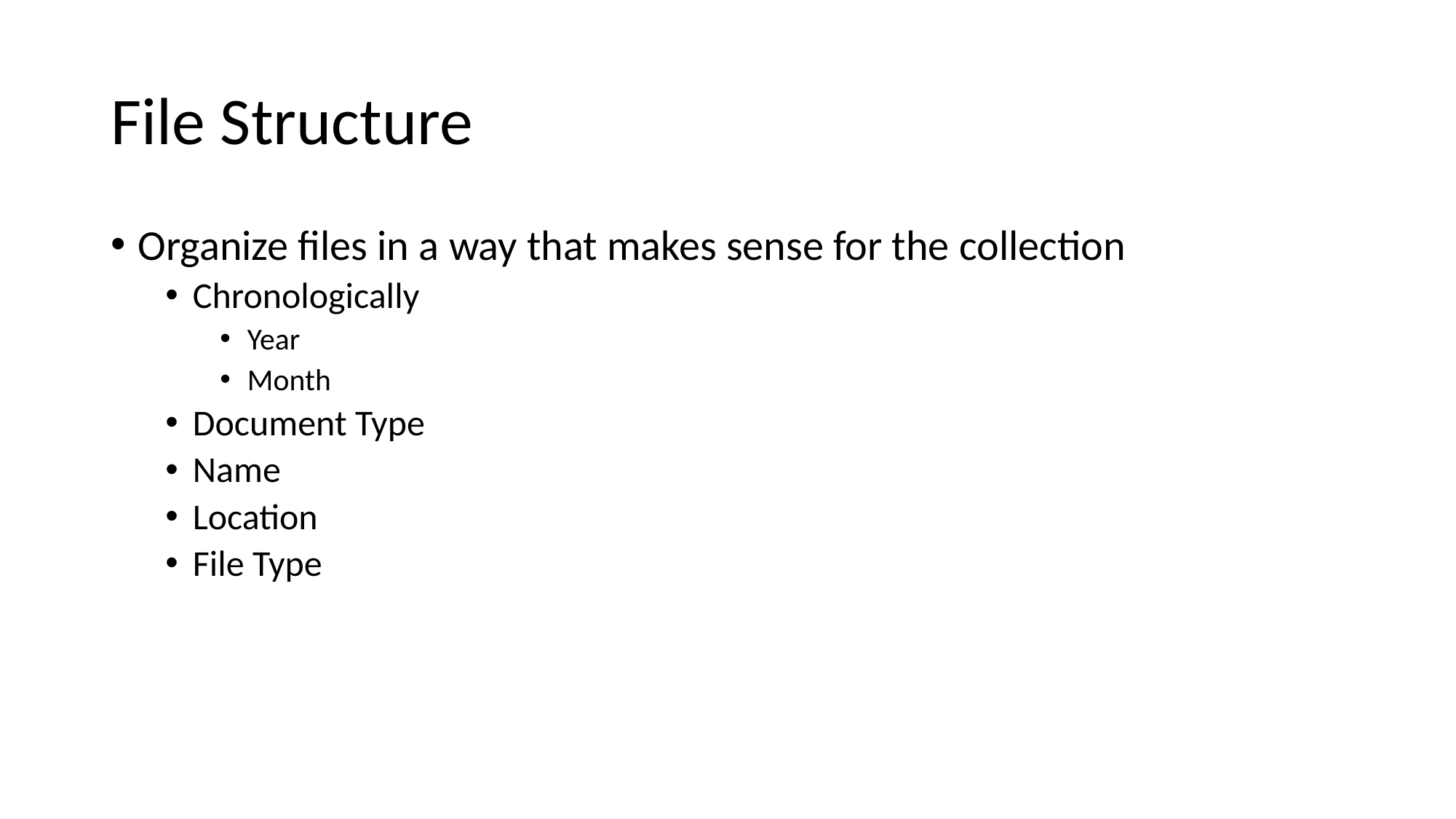

# File Structure
Organize files in a way that makes sense for the collection
Chronologically
Year
Month
Document Type
Name
Location
File Type